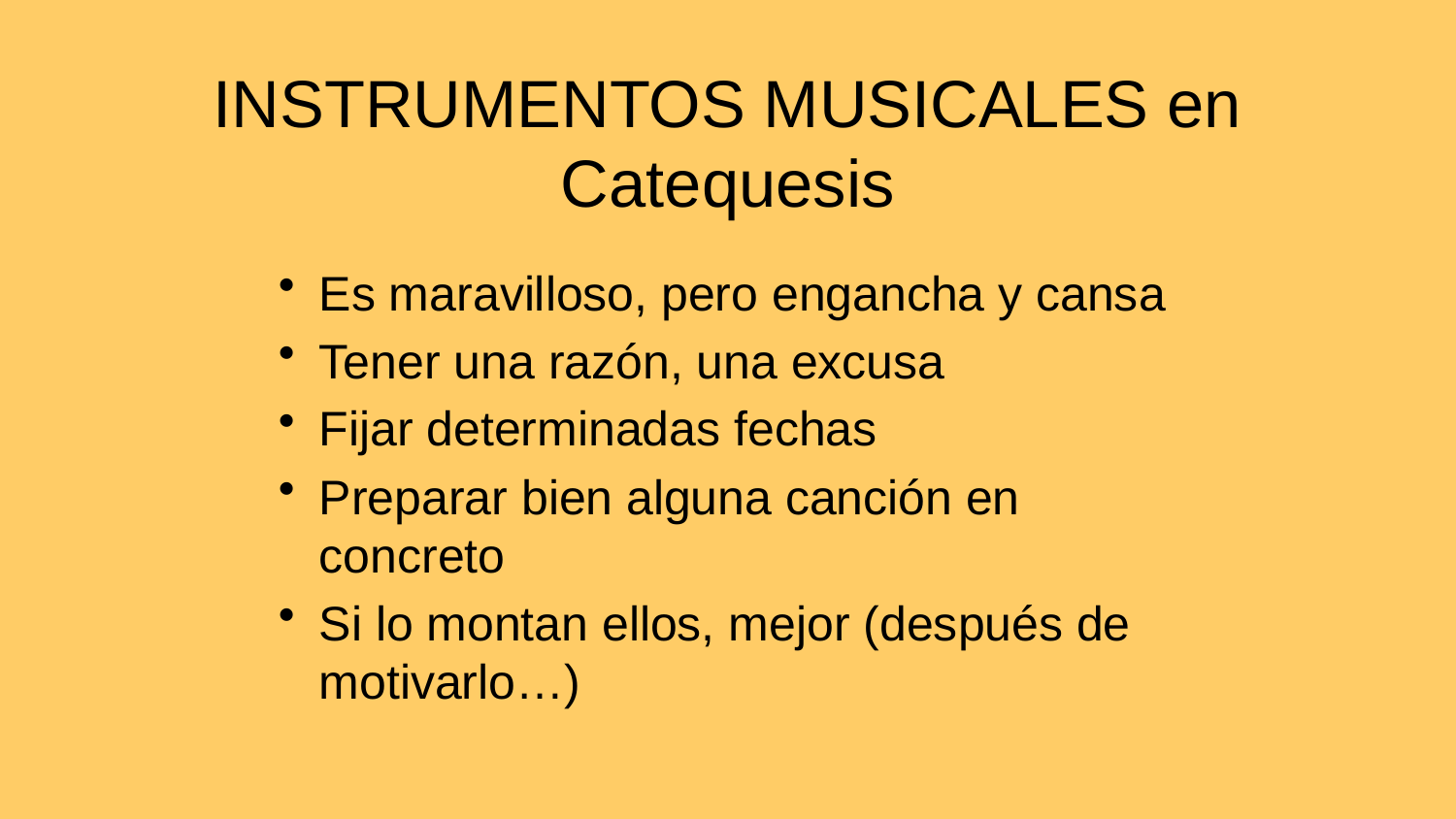

# INSTRUMENTOS MUSICALES en Catequesis
Es maravilloso, pero engancha y cansa
Tener una razón, una excusa
Fijar determinadas fechas
Preparar bien alguna canción en concreto
Si lo montan ellos, mejor (después de motivarlo…)